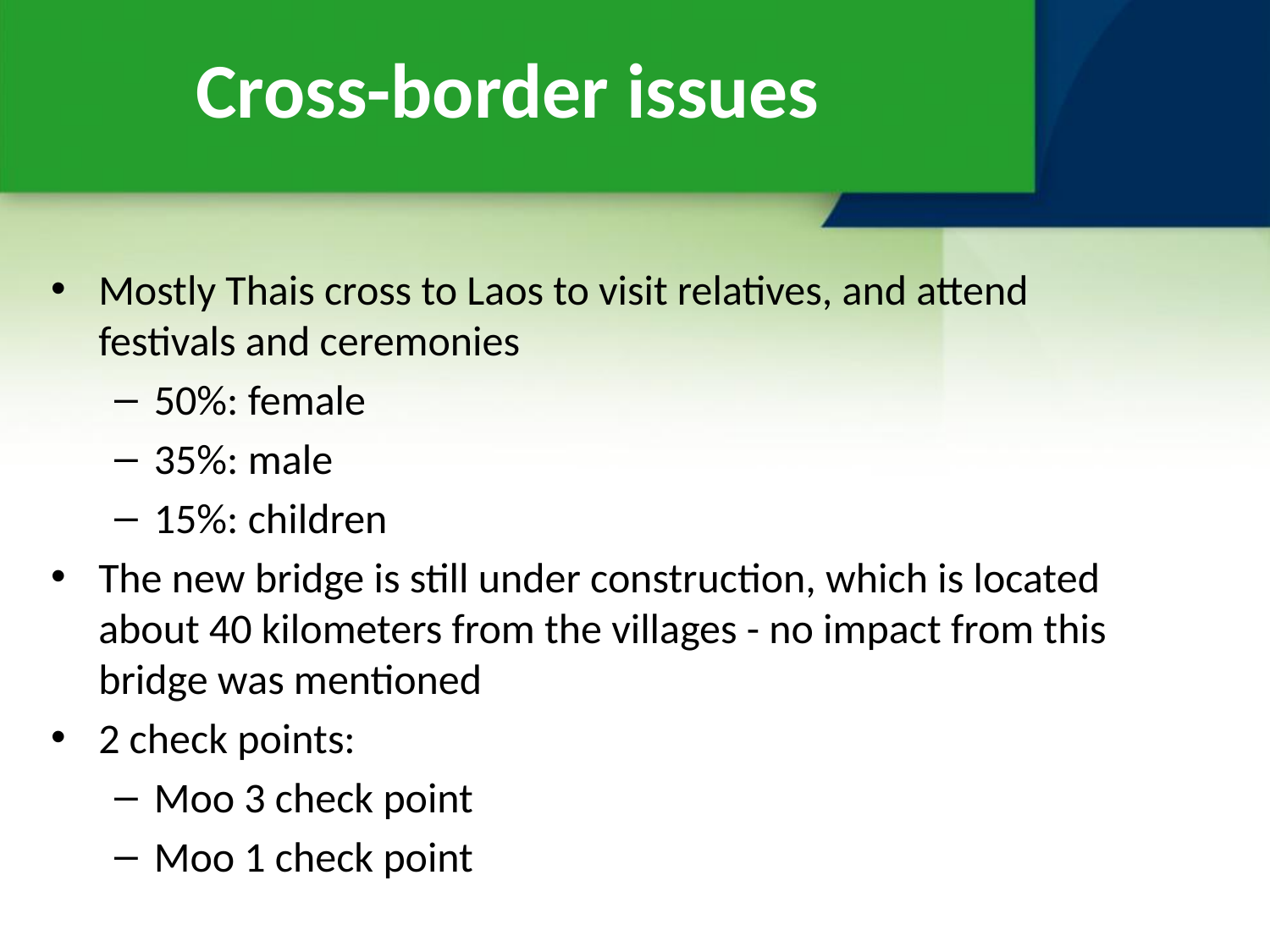

Cross-border issues
Mostly Thais cross to Laos to visit relatives, and attend festivals and ceremonies
50%: female
35%: male
15%: children
The new bridge is still under construction, which is located about 40 kilometers from the villages - no impact from this bridge was mentioned
2 check points:
Moo 3 check point
Moo 1 check point